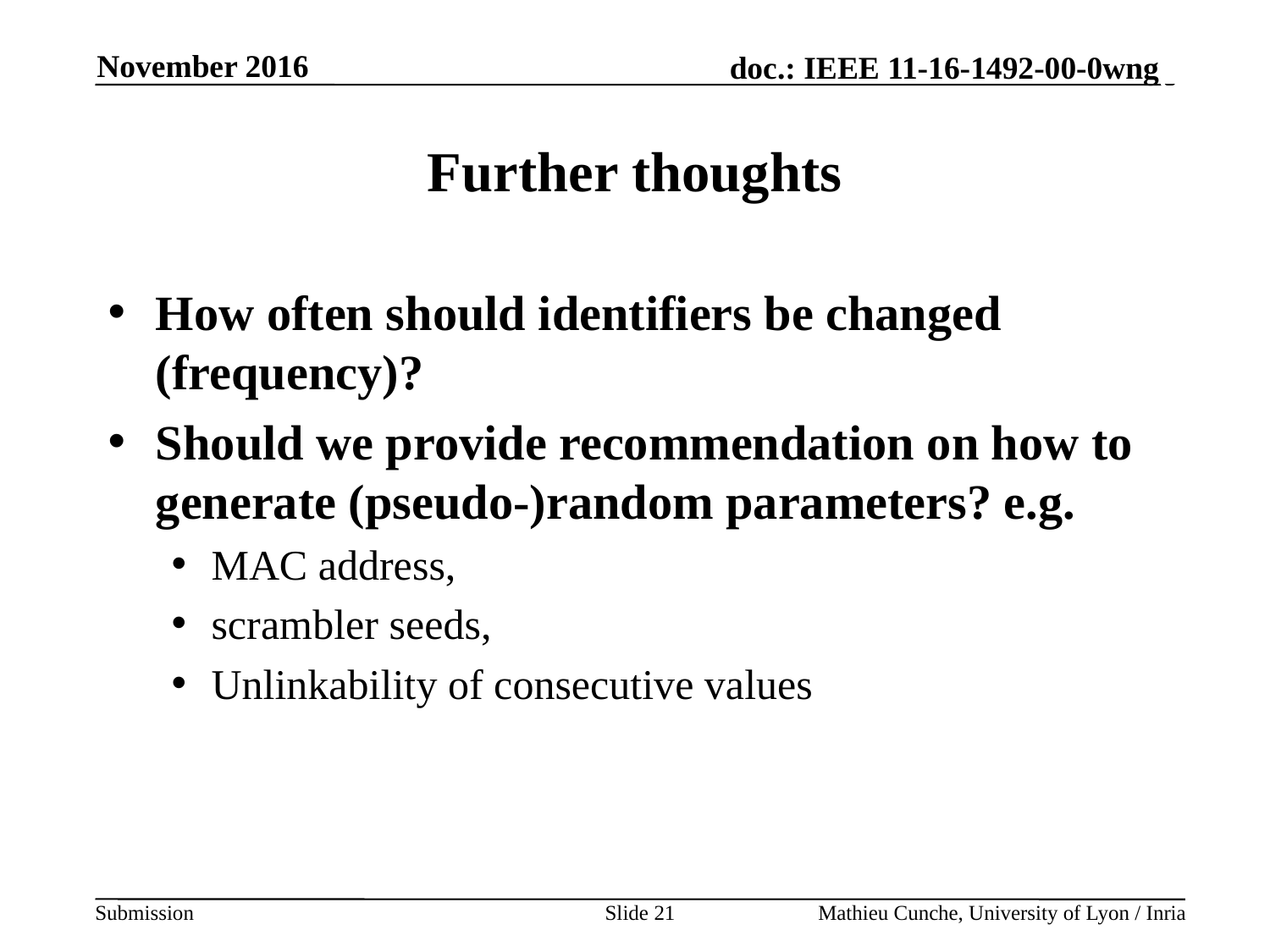

November 2016
# Further thoughts
How often should identifiers be changed (frequency)?
Should we provide recommendation on how to generate (pseudo-)random parameters? e.g.
MAC address,
scrambler seeds,
Unlinkability of consecutive values

Slide 21
Mathieu Cunche, University of Lyon / Inria